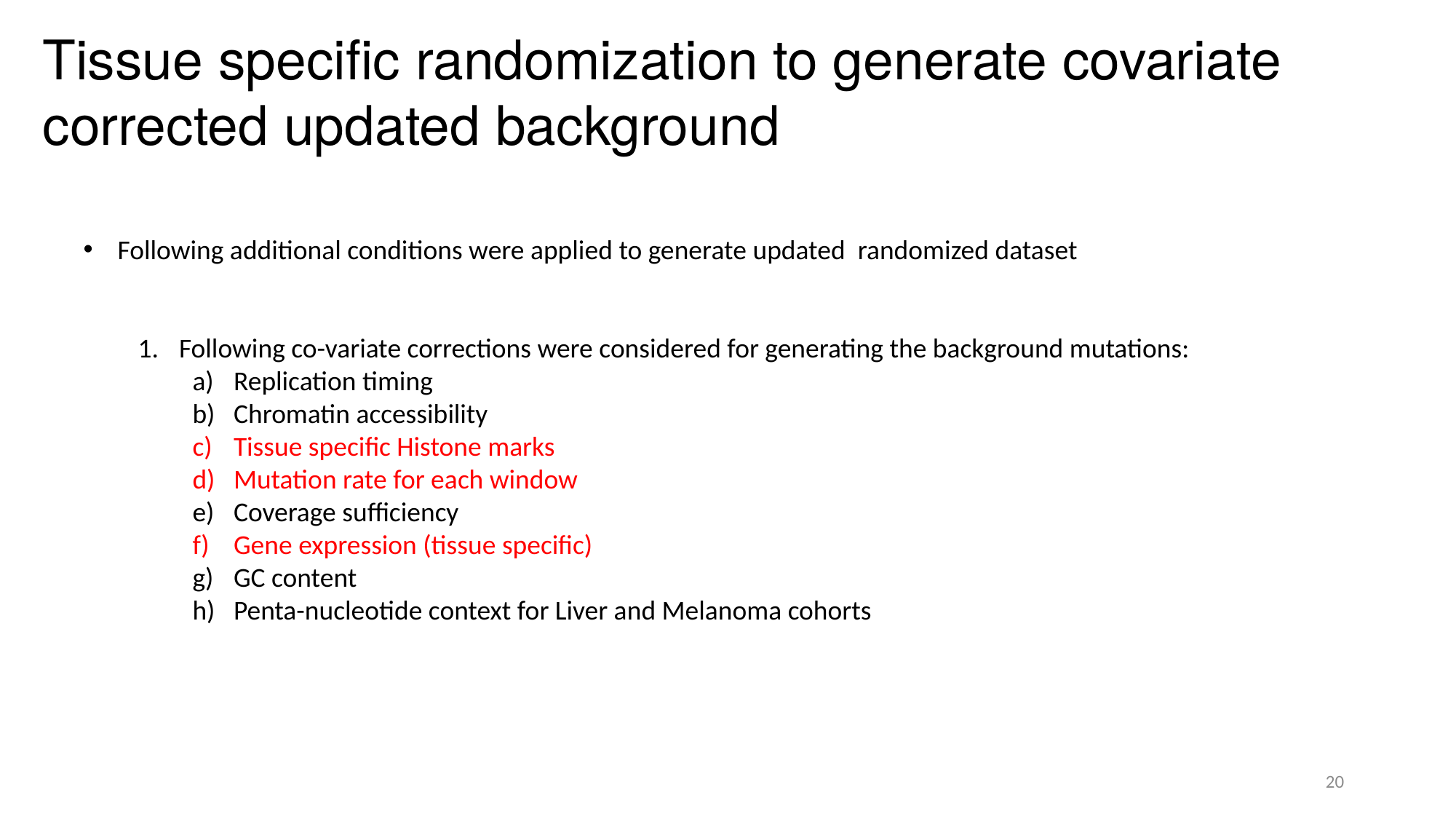

Tissue specific randomization to generate covariate corrected updated background
Following additional conditions were applied to generate updated  randomized dataset

Following co-variate corrections were considered for generating the background mutations:
Replication timing
Chromatin accessibility
Tissue specific Histone marks
Mutation rate for each window
Coverage sufficiency
Gene expression (tissue specific)
GC content
Penta-nucleotide context for Liver and Melanoma cohorts

20